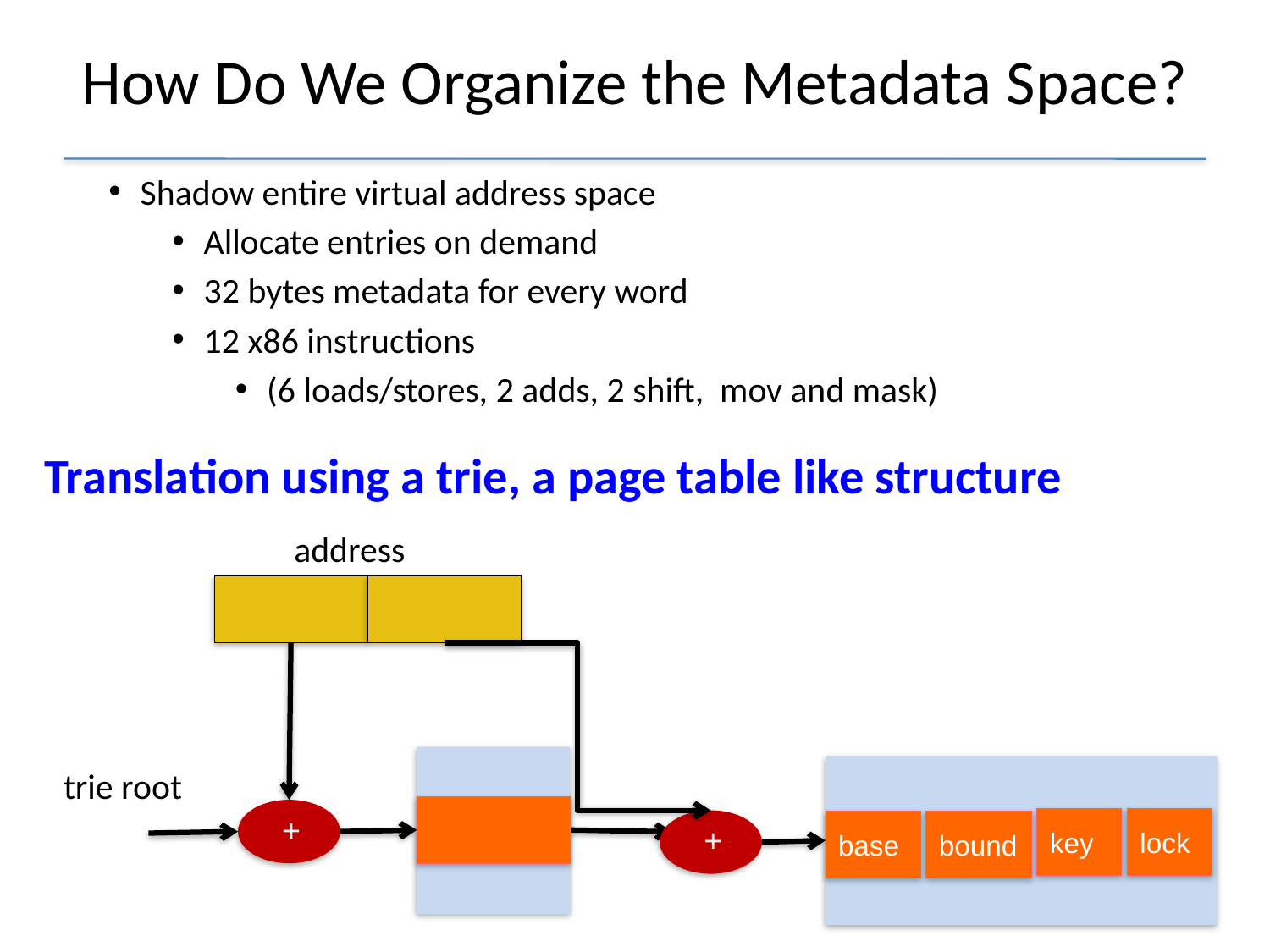

# How Do We Organize the Metadata Space?
Shadow entire virtual address space
Allocate entries on demand
32 bytes metadata for every word
12 x86 instructions
(6 loads/stores, 2 adds, 2 shift,  mov and mask)

Translation using a trie, a page table like structure
address

r

base
bound
trie root
+
+
key
lock